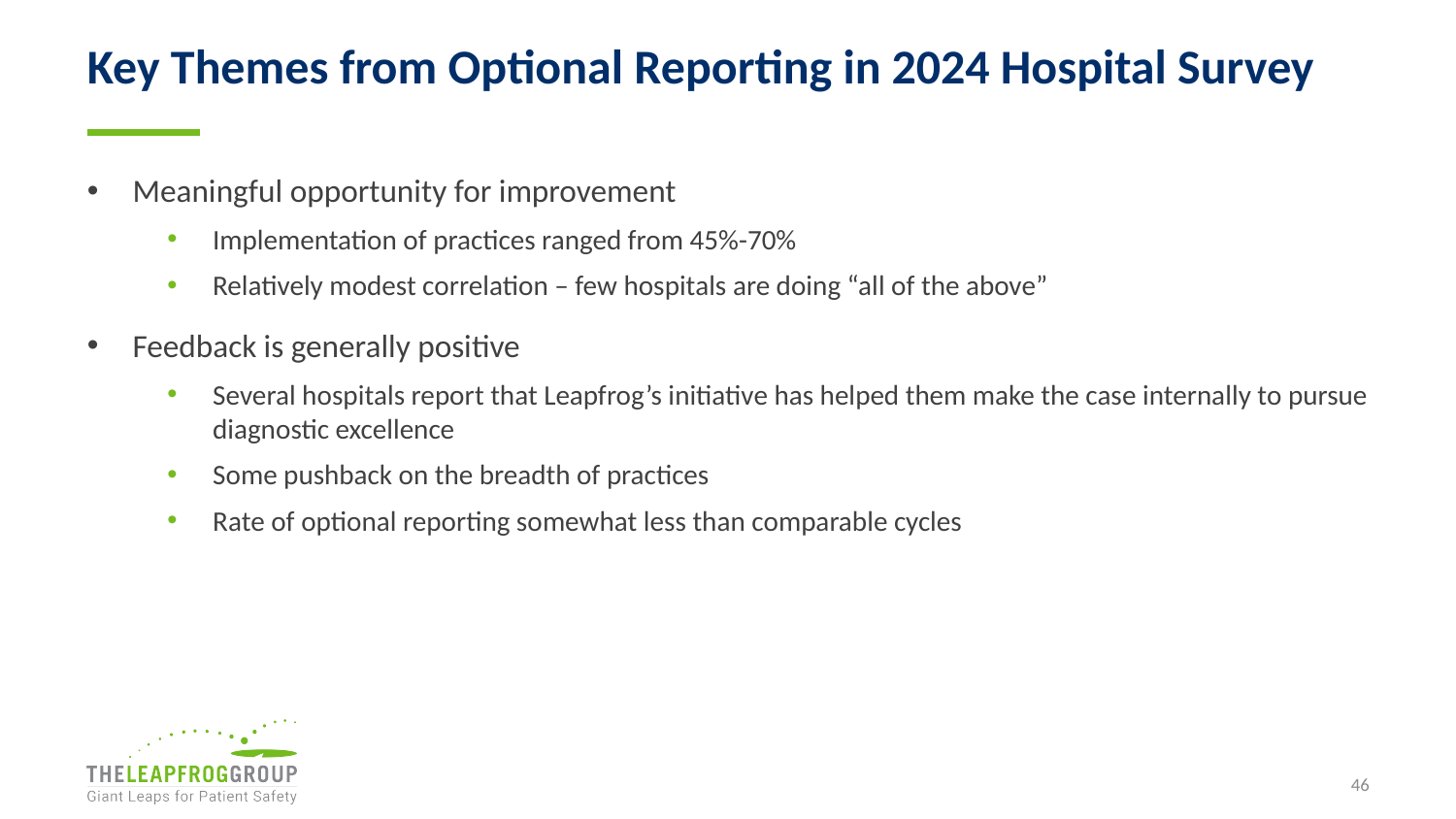

# Key Themes from Optional Reporting in 2024 Hospital Survey
Meaningful opportunity for improvement
Implementation of practices ranged from 45%-70%
Relatively modest correlation – few hospitals are doing “all of the above”
Feedback is generally positive
Several hospitals report that Leapfrog’s initiative has helped them make the case internally to pursue diagnostic excellence
Some pushback on the breadth of practices
Rate of optional reporting somewhat less than comparable cycles

46